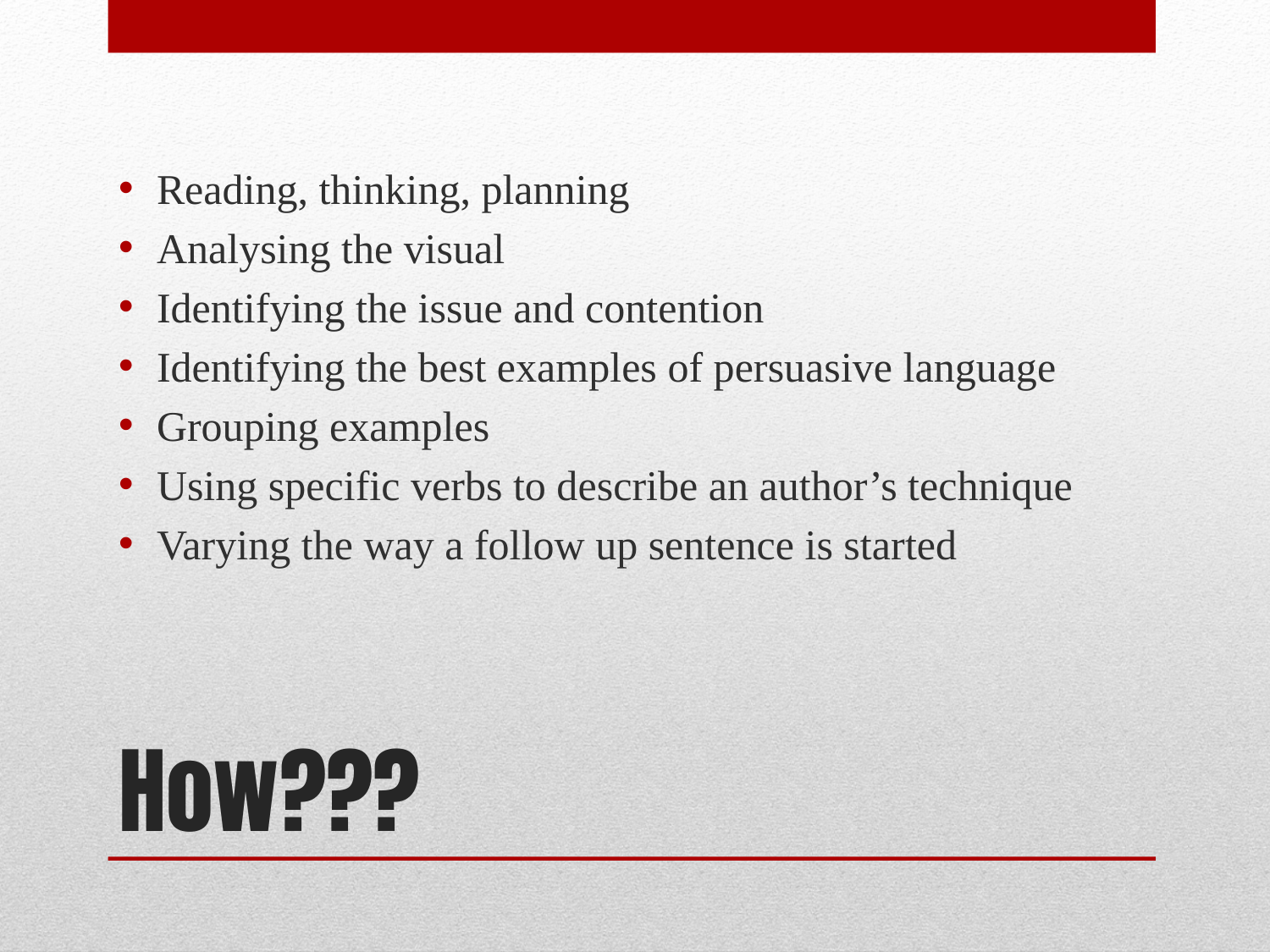

Reading, thinking, planning
Analysing the visual
Identifying the issue and contention
Identifying the best examples of persuasive language
Grouping examples
Using specific verbs to describe an author’s technique
Varying the way a follow up sentence is started
# How???